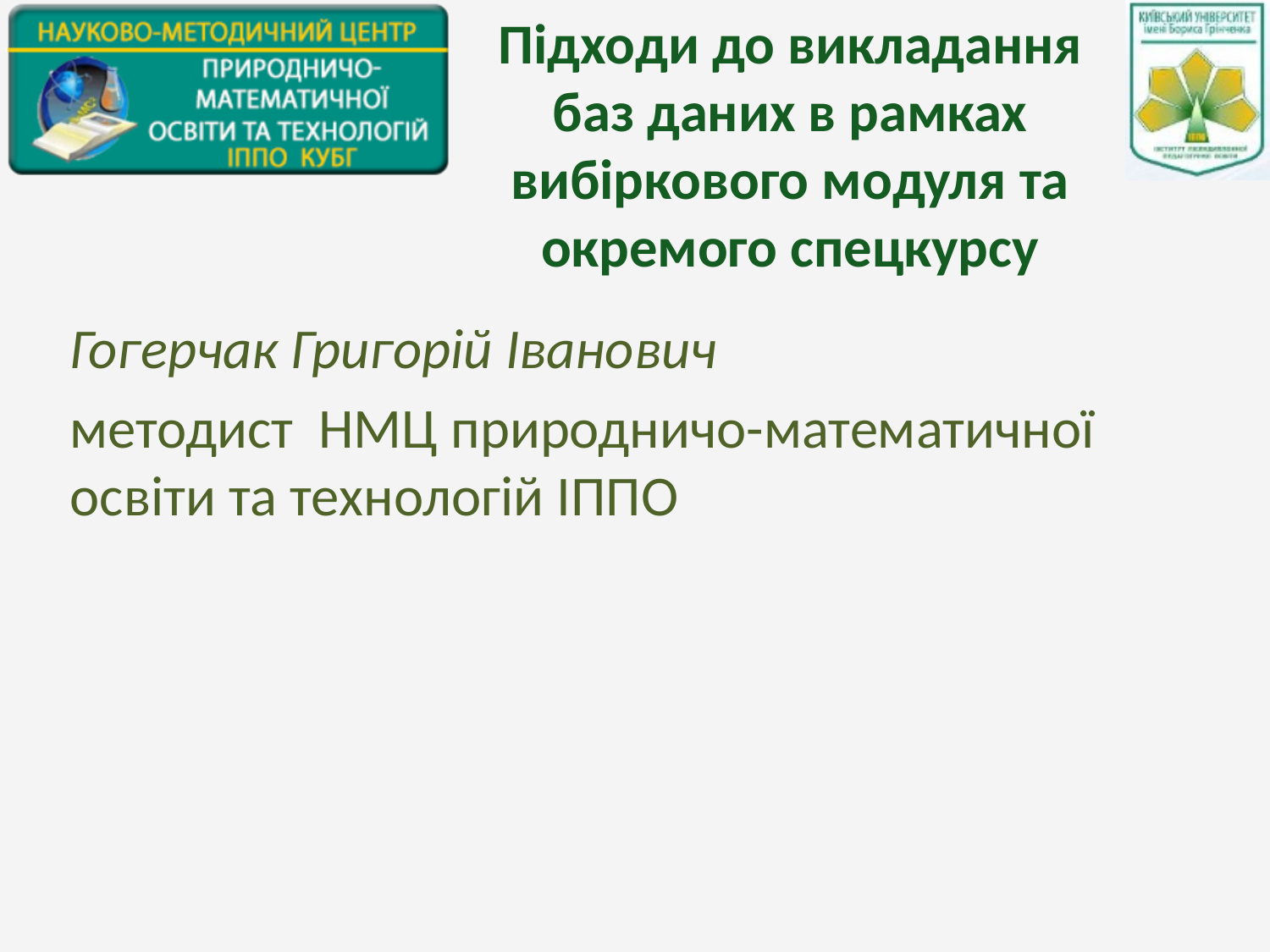

# Підходи до викладання баз даних в рамках вибіркового модуля та окремого спецкурсу
Гогерчак Григорій Іванович
методист  НМЦ природничо-математичної освіти та технологій ІППО